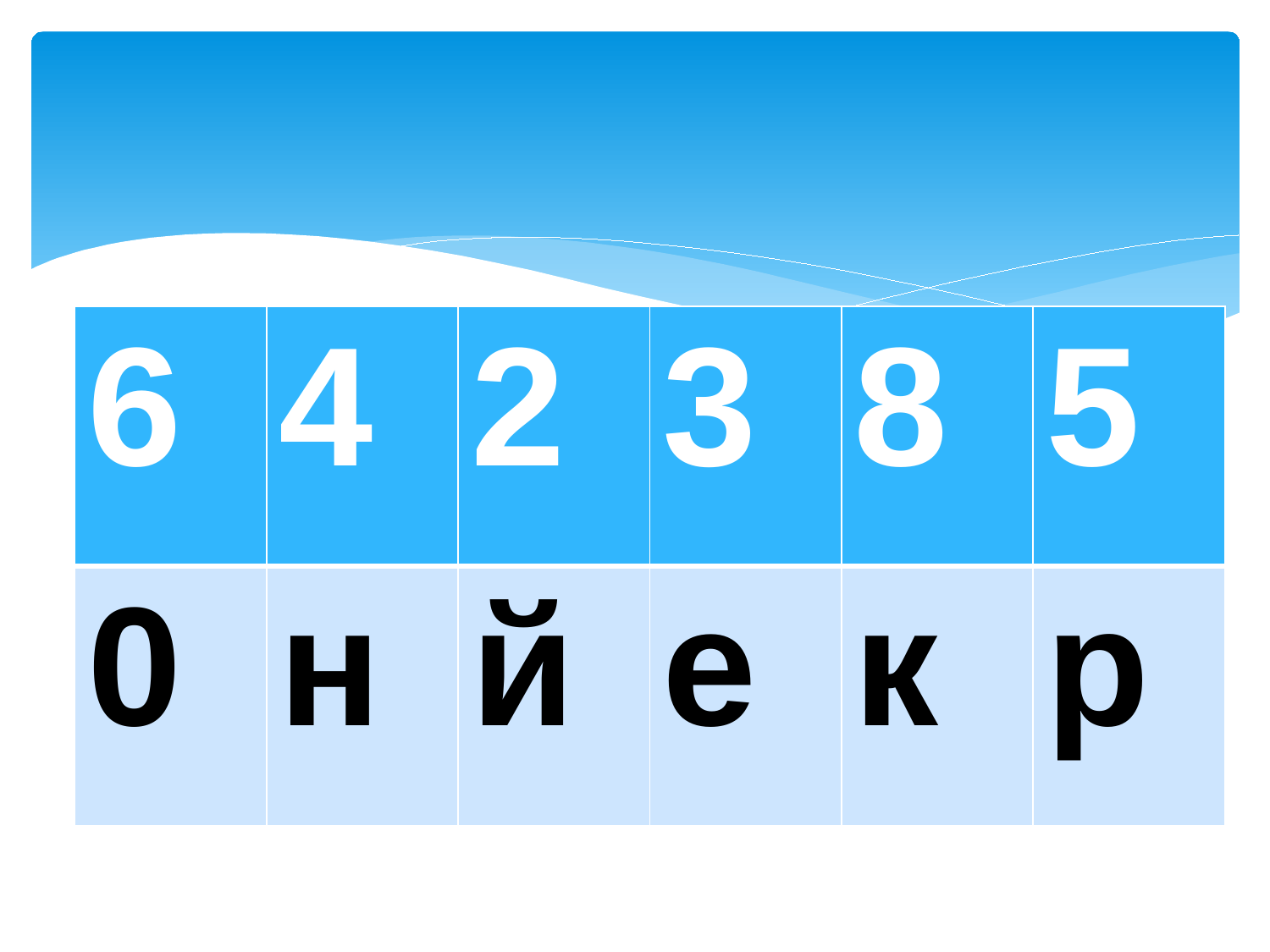

#

| 6 | 4 | 2 | 3 | 8 | 5 |
| --- | --- | --- | --- | --- | --- |
| 0 | н | й | е | к | р |